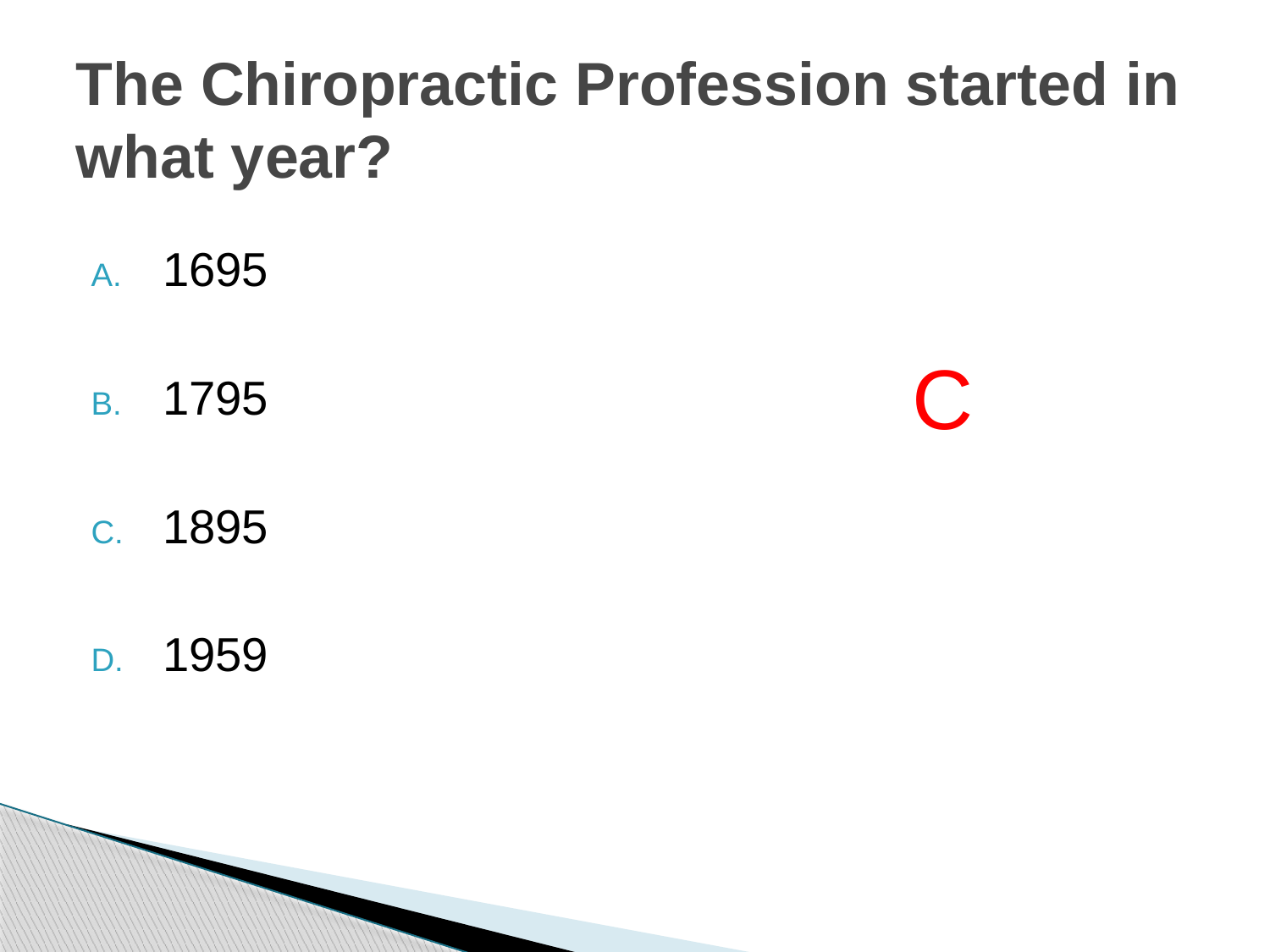

# The Chiropractic Profession started in what year?
1695

1795

1895

1959
C